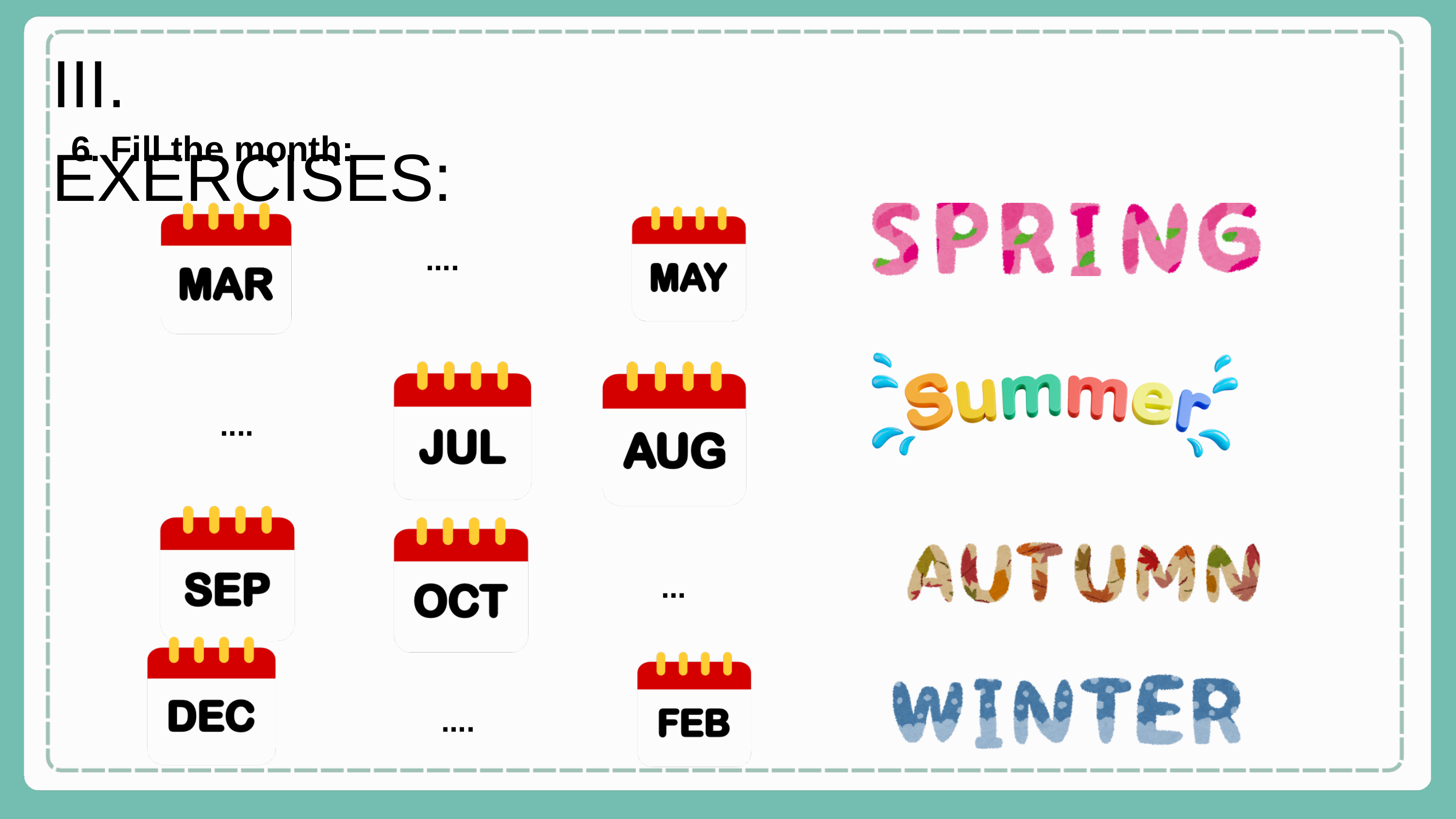

III. EXERCISES:
6. Fill the month:

....

....

...

....